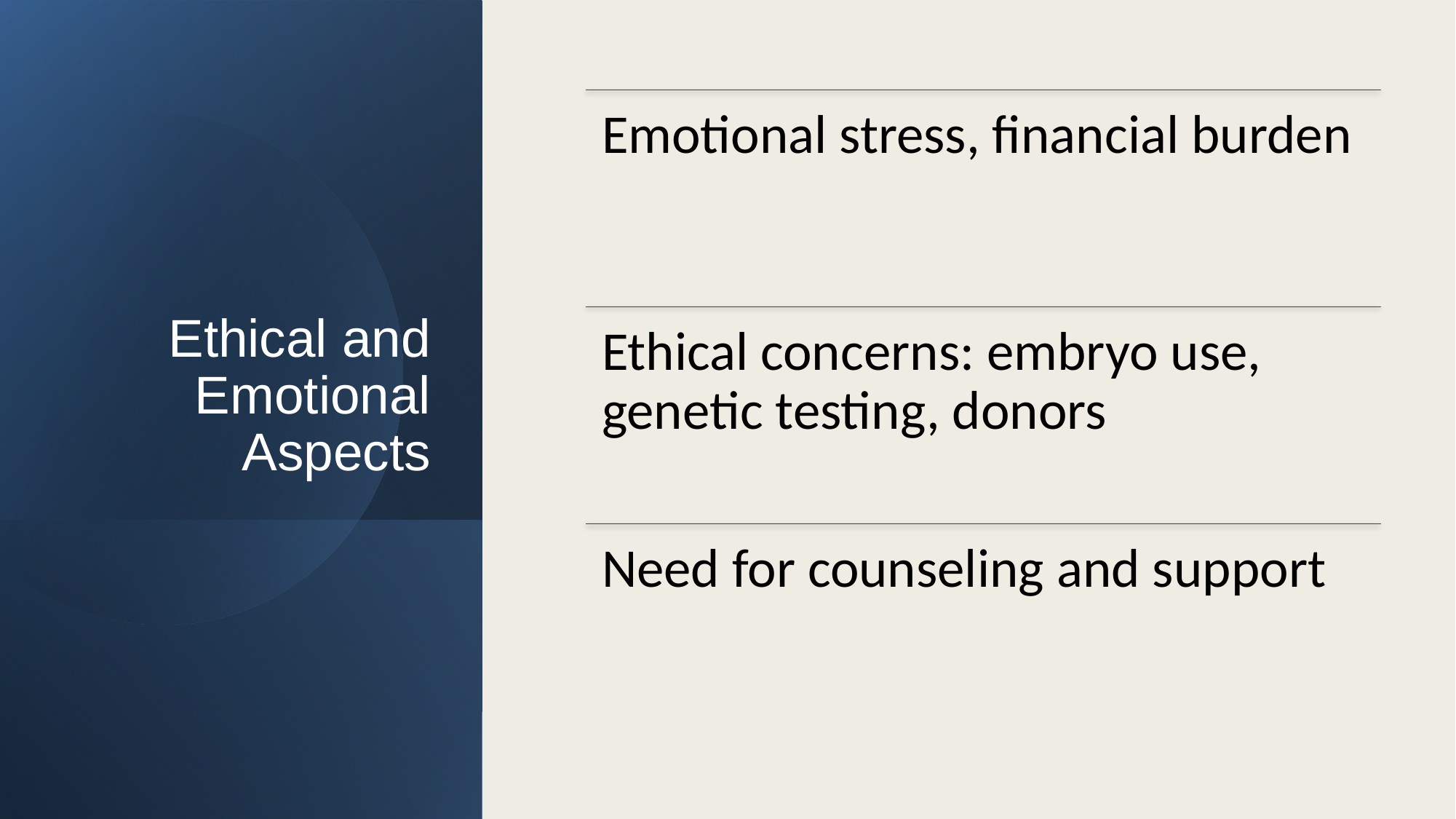

Emotional stress, financial burden

Ethical concerns: embryo use, genetic testing, donors

Need for counseling and support

# Ethical and Emotional Aspects